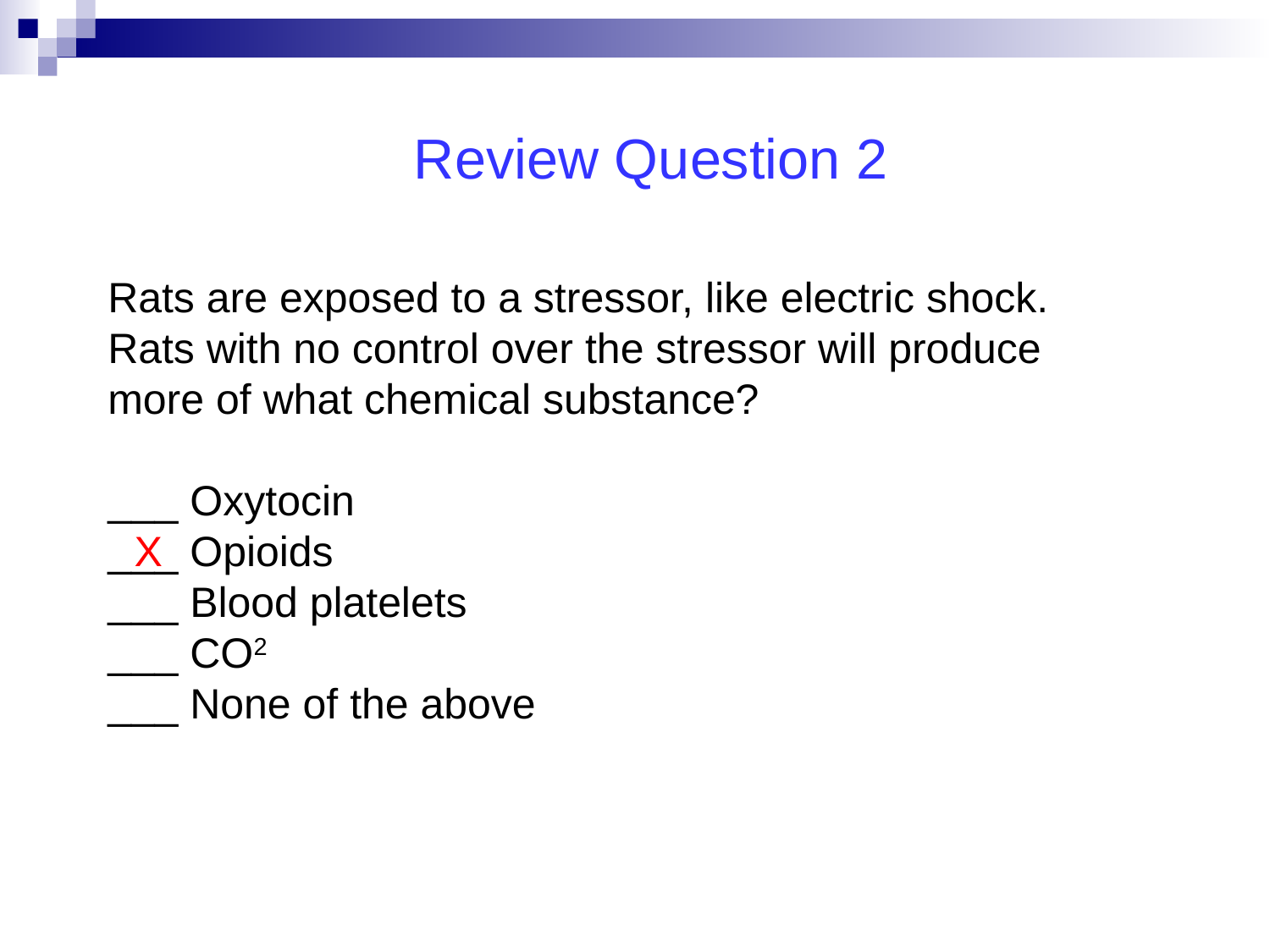

Review Question 2
Rats are exposed to a stressor, like electric shock. Rats with no control over the stressor will produce more of what chemical substance?

___ Oxytocin
___ Opioids
___ Blood platelets
___ CO2
___ None of the above
X